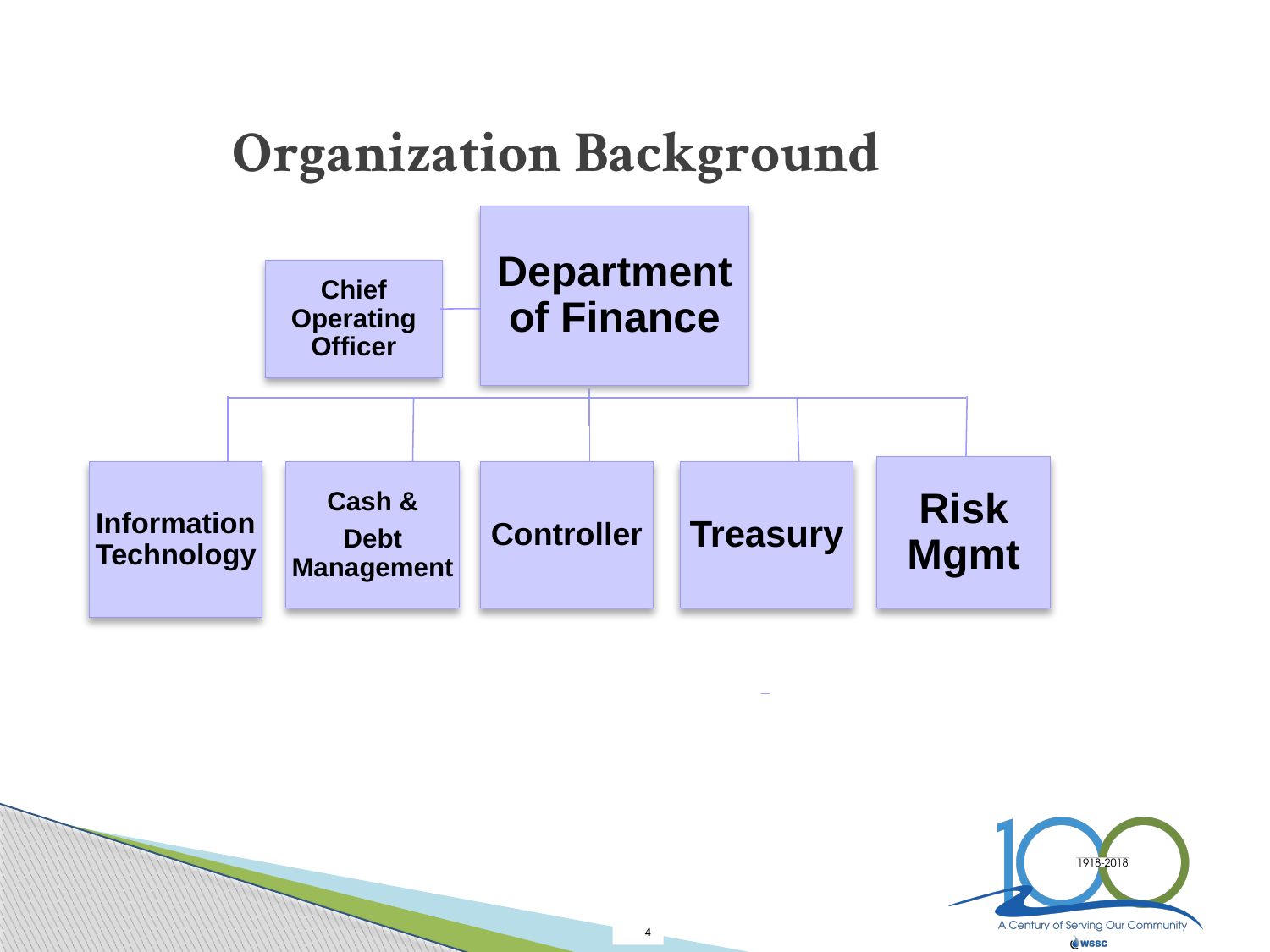

Organization Background
Department of Finance
Chief Operating Officer
Risk Mgmt
Information Technology
Cash &
Debt Management
Controller
Treasury
4